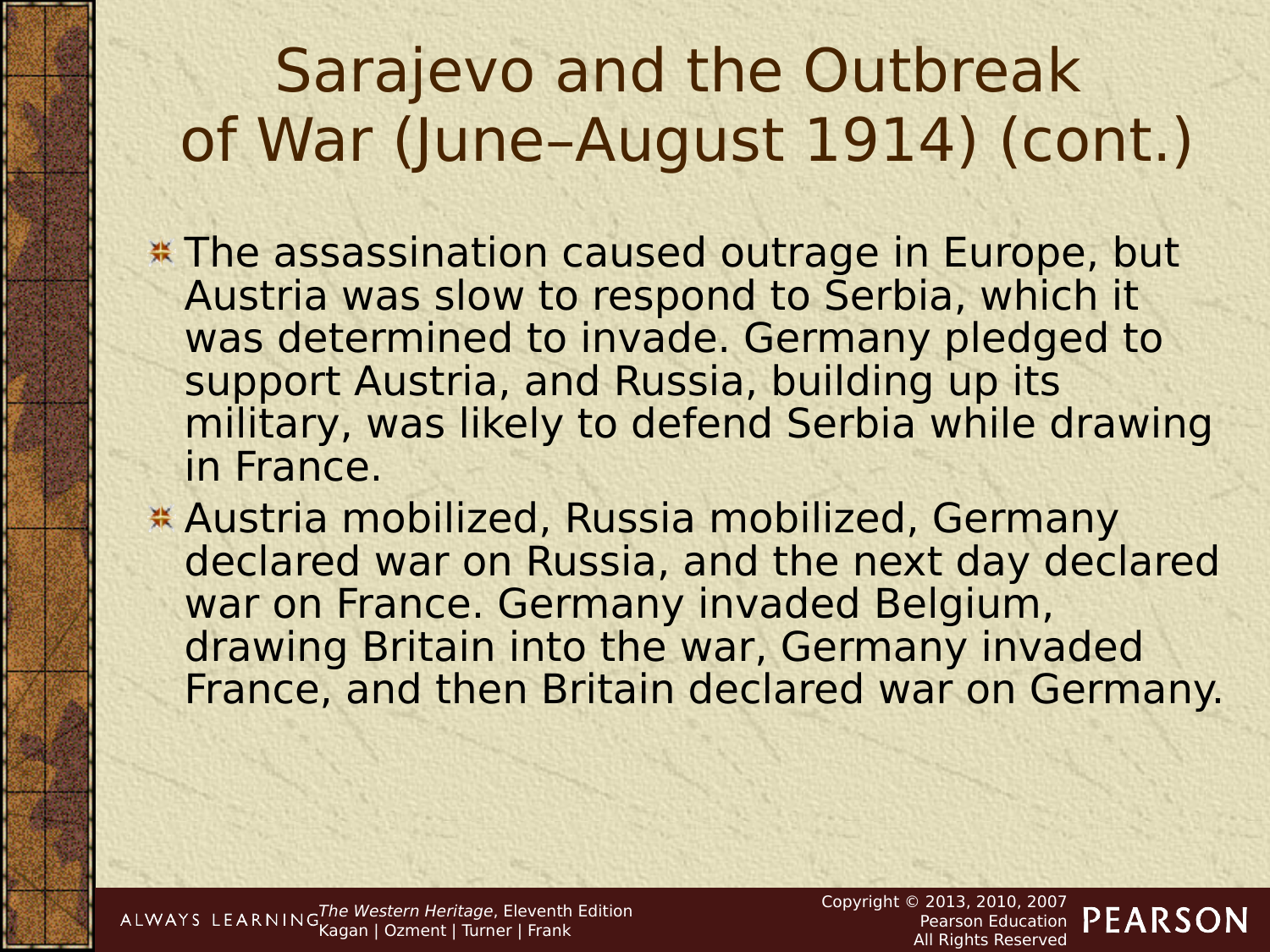

Sarajevo and the Outbreak
of War (June–August 1914) (cont.)
The assassination caused outrage in Europe, but Austria was slow to respond to Serbia, which it was determined to invade. Germany pledged to support Austria, and Russia, building up its military, was likely to defend Serbia while drawing in France.
Austria mobilized, Russia mobilized, Germany declared war on Russia, and the next day declared war on France. Germany invaded Belgium, drawing Britain into the war, Germany invaded France, and then Britain declared war on Germany.